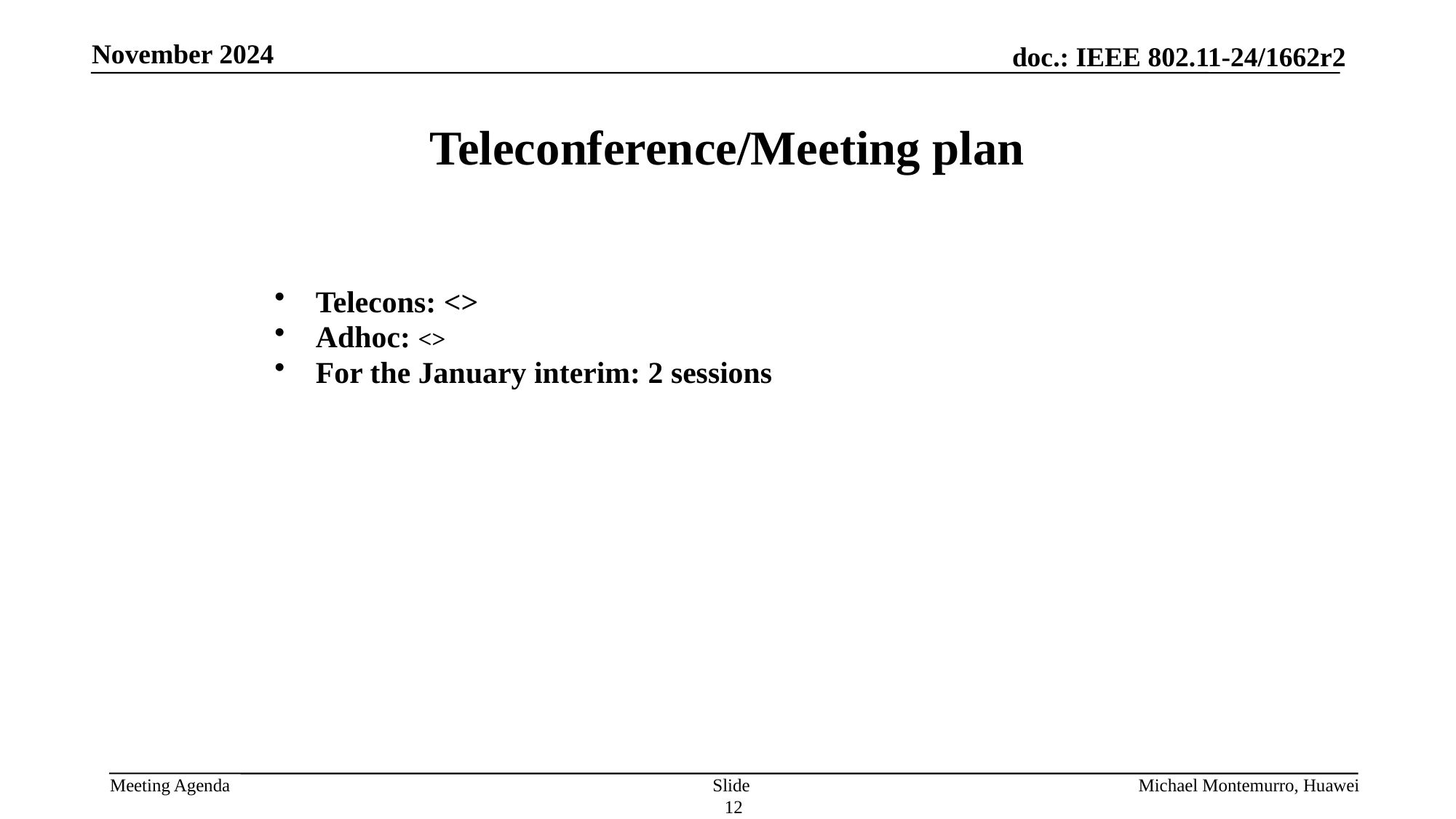

# Teleconference/Meeting plan

Telecons: <>
Adhoc: <>
For the January interim: 2 sessions
Slide 12
Michael Montemurro, Huawei